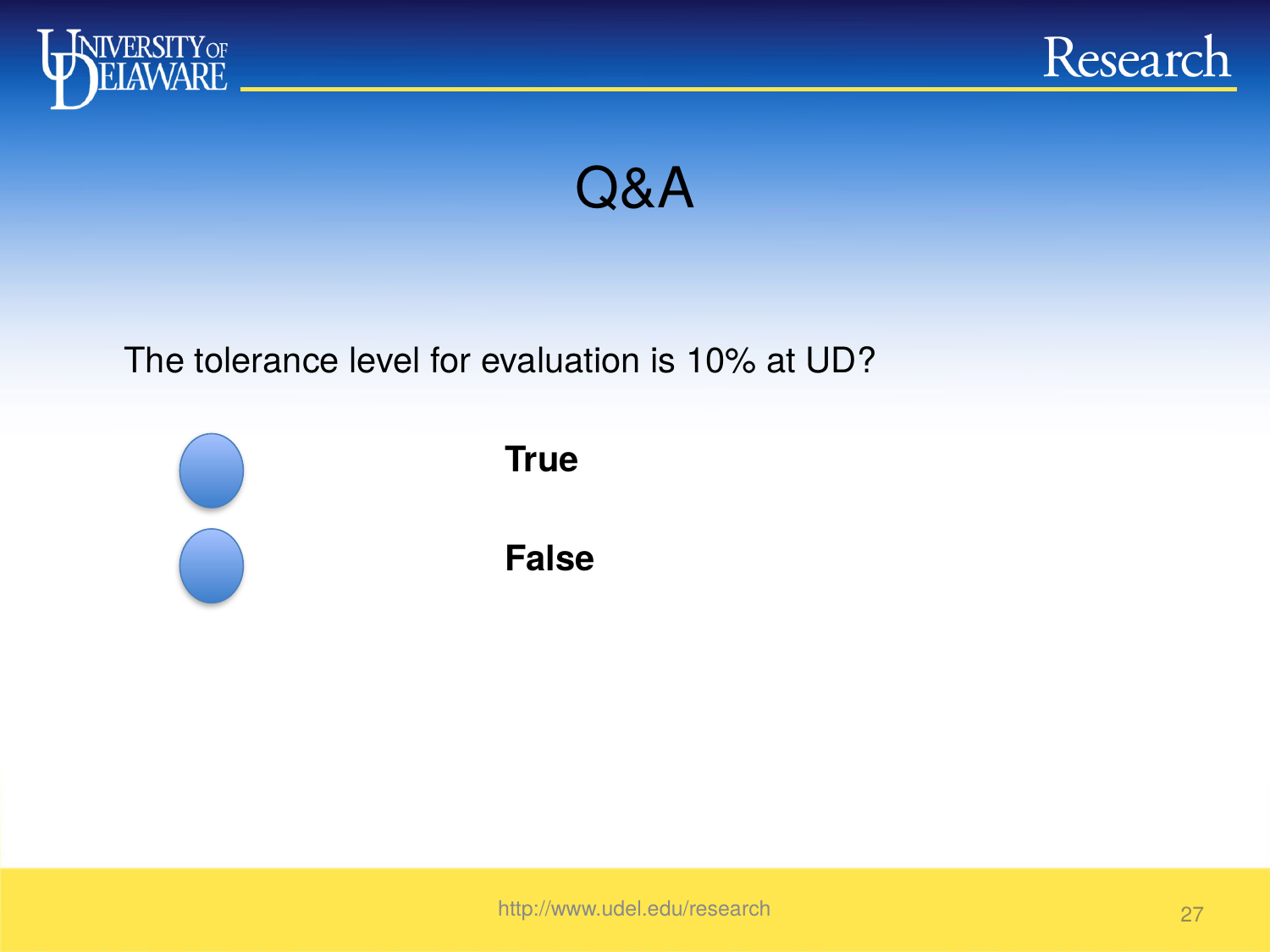

# Q&A

	The tolerance level for evaluation is 10% at UD?

				True

		 		False

http://www.udel.edu/research
27